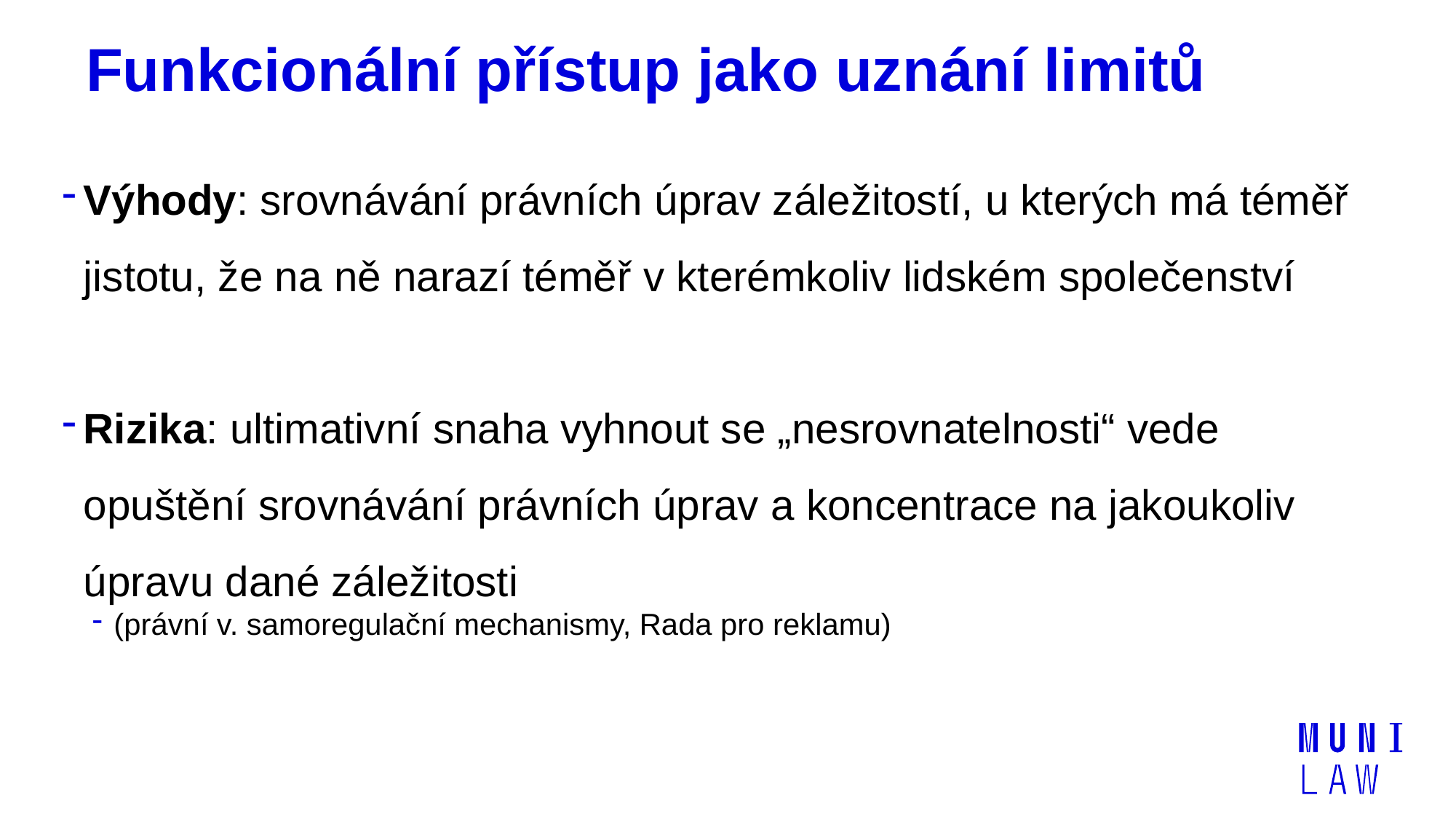

# Funkcionální přístup jako uznání limitů
Výhody: srovnávání právních úprav záležitostí, u kterých má téměř jistotu, že na ně narazí téměř v kterémkoliv lidském společenství

Rizika: ultimativní snaha vyhnout se „nesrovnatelnosti“ vede opuštění srovnávání právních úprav a koncentrace na jakoukoliv úpravu dané záležitosti
(právní v. samoregulační mechanismy, Rada pro reklamu)